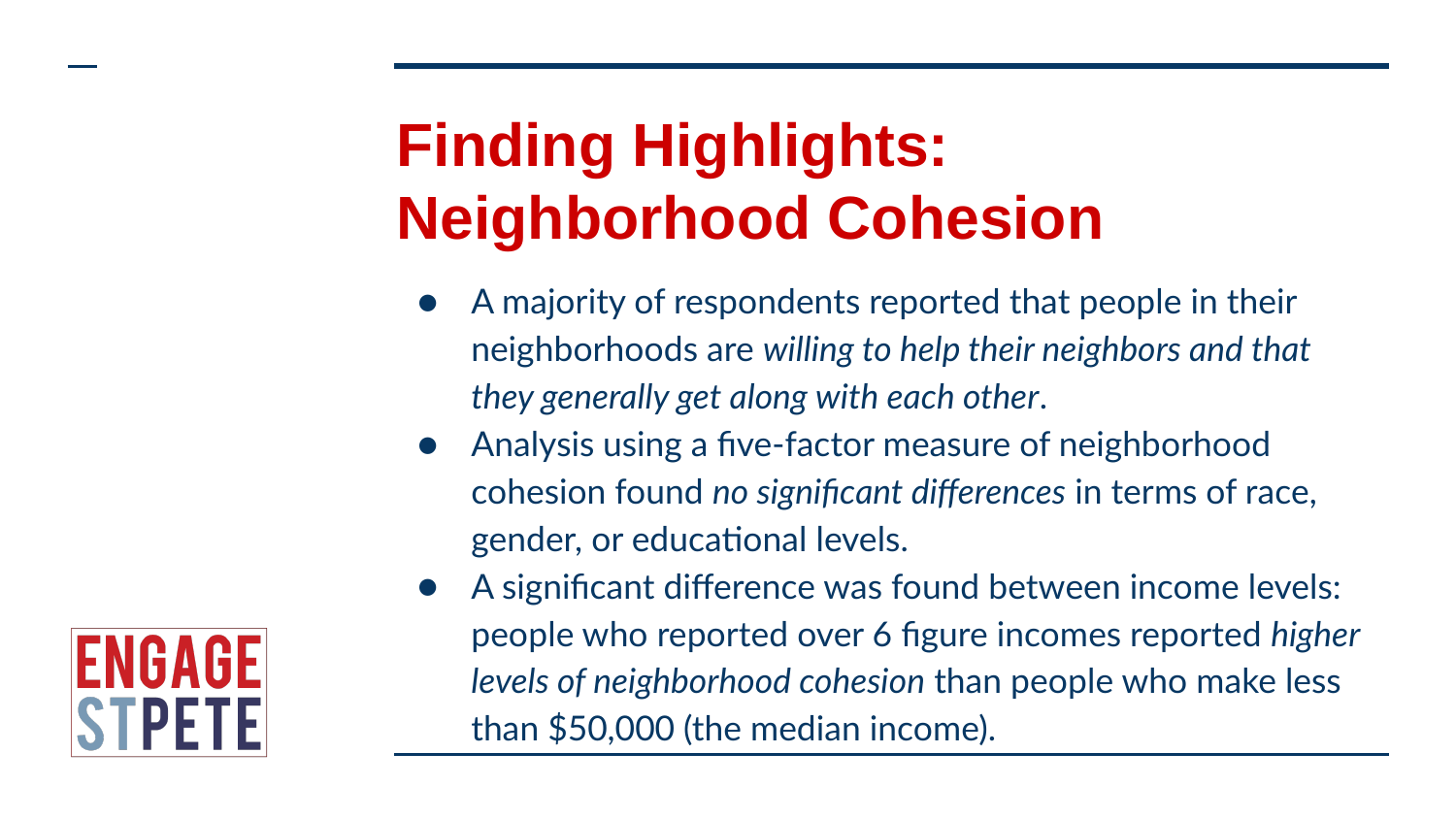

# Finding Highlights: Neighborhood Cohesion
A majority of respondents reported that people in their neighborhoods are willing to help their neighbors and that they generally get along with each other.
Analysis using a five-factor measure of neighborhood cohesion found no significant differences in terms of race, gender, or educational levels.
A significant difference was found between income levels: people who reported over 6 figure incomes reported higher levels of neighborhood cohesion than people who make less than $50,000 (the median income).